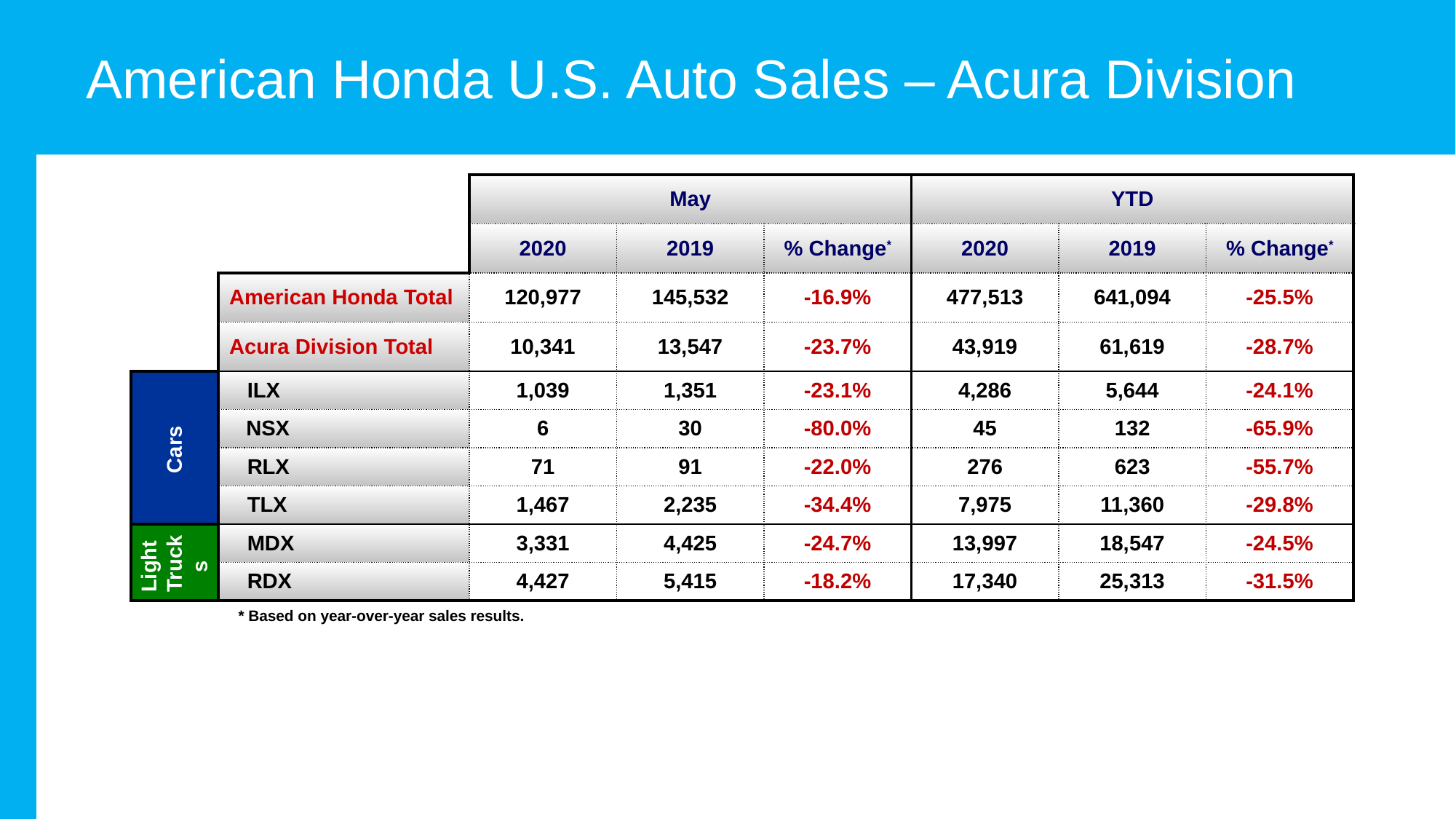

American Honda U.S. Auto Sales – Acura Division
|  |  | May |  |  | YTD |  |  |
| --- | --- | --- | --- | --- | --- | --- | --- |
|  |  | 2020 | 2019 | % Change\* | 2020 | 2019 | % Change\* |
|  | American Honda Total | 120,977 | 145,532 | -16.9% | 477,513 | 641,094 | -25.5% |
|  | Acura Division Total | 10,341 | 13,547 | -23.7% | 43,919 | 61,619 | -28.7% |
|  | ILX | 1,039 | 1,351 | -23.1% | 4,286 | 5,644 | -24.1% |
|  | NSX | 6 | 30 | -80.0% | 45 | 132 | -65.9% |
|  | RLX | 71 | 91 | -22.0% | 276 | 623 | -55.7% |
|  | TLX | 1,467 | 2,235 | -34.4% | 7,975 | 11,360 | -29.8% |
|  | MDX | 3,331 | 4,425 | -24.7% | 13,997 | 18,547 | -24.5% |
|  | RDX | 4,427 | 5,415 | -18.2% | 17,340 | 25,313 | -31.5% |
Cars
Light  Trucks
* Based on year-over-year sales results.